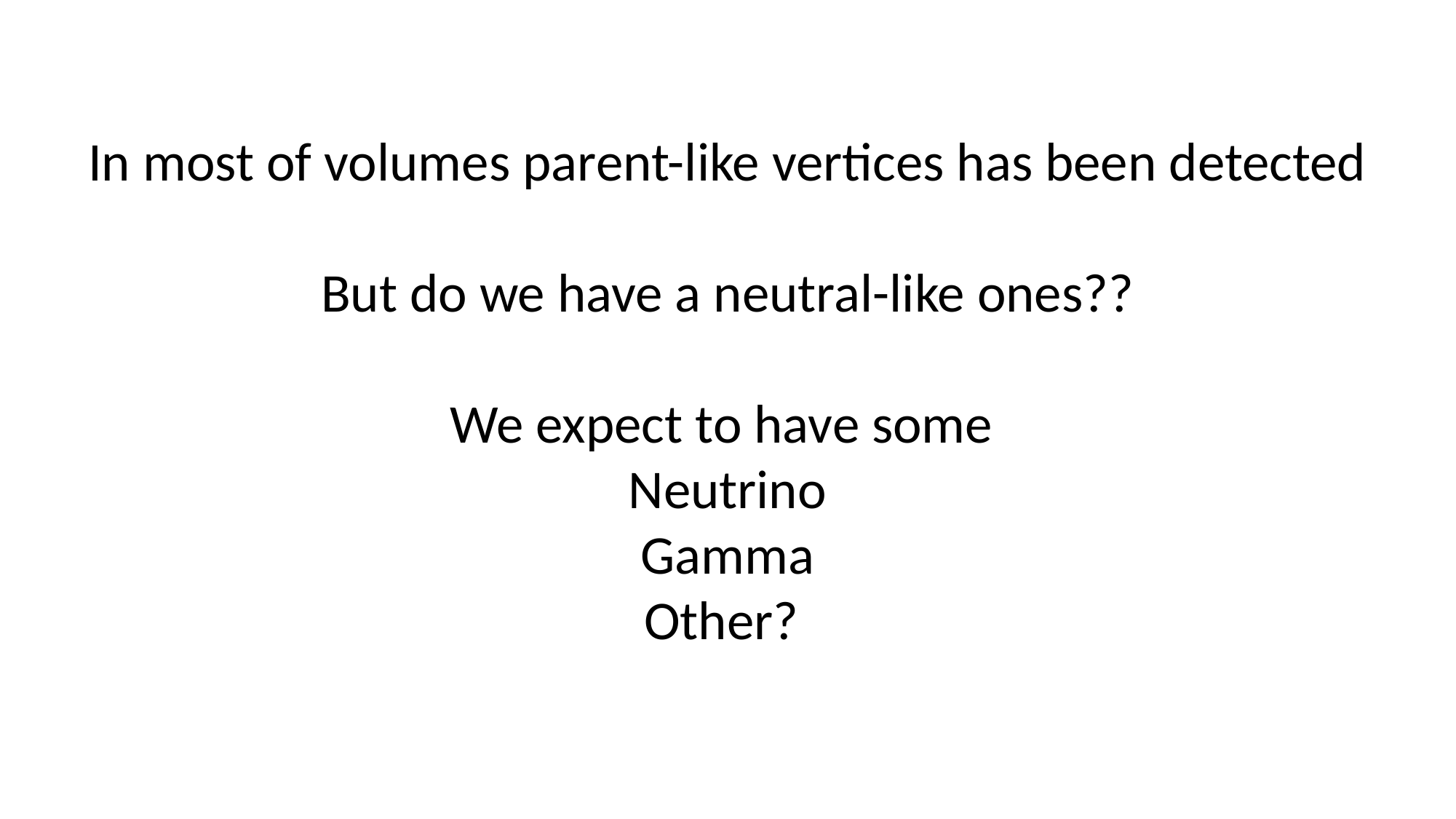

In most of volumes parent-like vertices has been detected

But do we have a neutral-like ones??

We expect to have some
Neutrino
Gamma
Other?